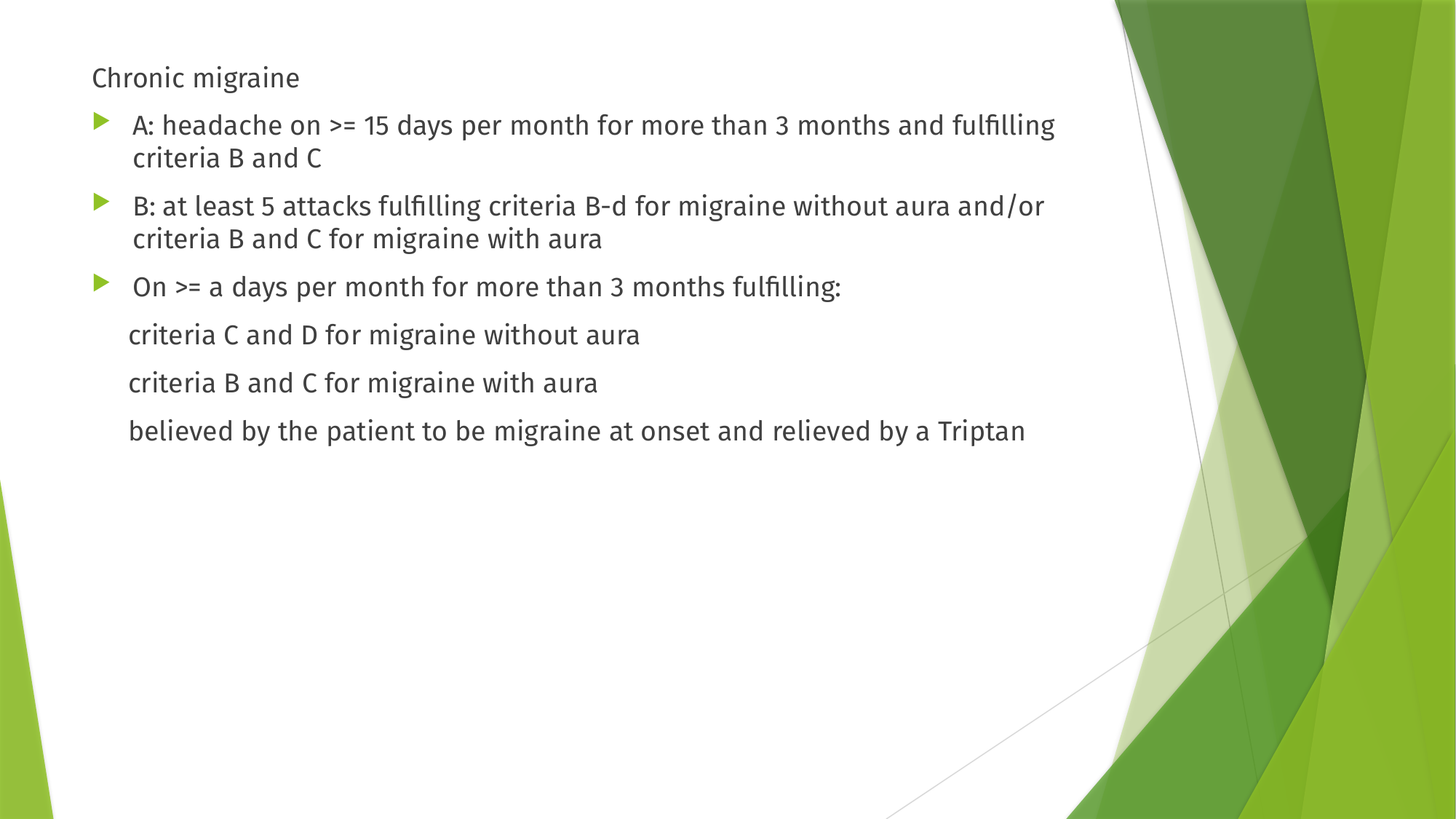

Chronic migraine
A: headache on >= 15 days per month for more than 3 months and fulfilling criteria B and C
B: at least 5 attacks fulfilling criteria B-d for migraine without aura and/or criteria B and C for migraine with aura
On >= a days per month for more than 3 months fulfilling:
     criteria C and D for migraine without aura
     criteria B and C for migraine with aura
     believed by the patient to be migraine at onset and relieved by a Triptan